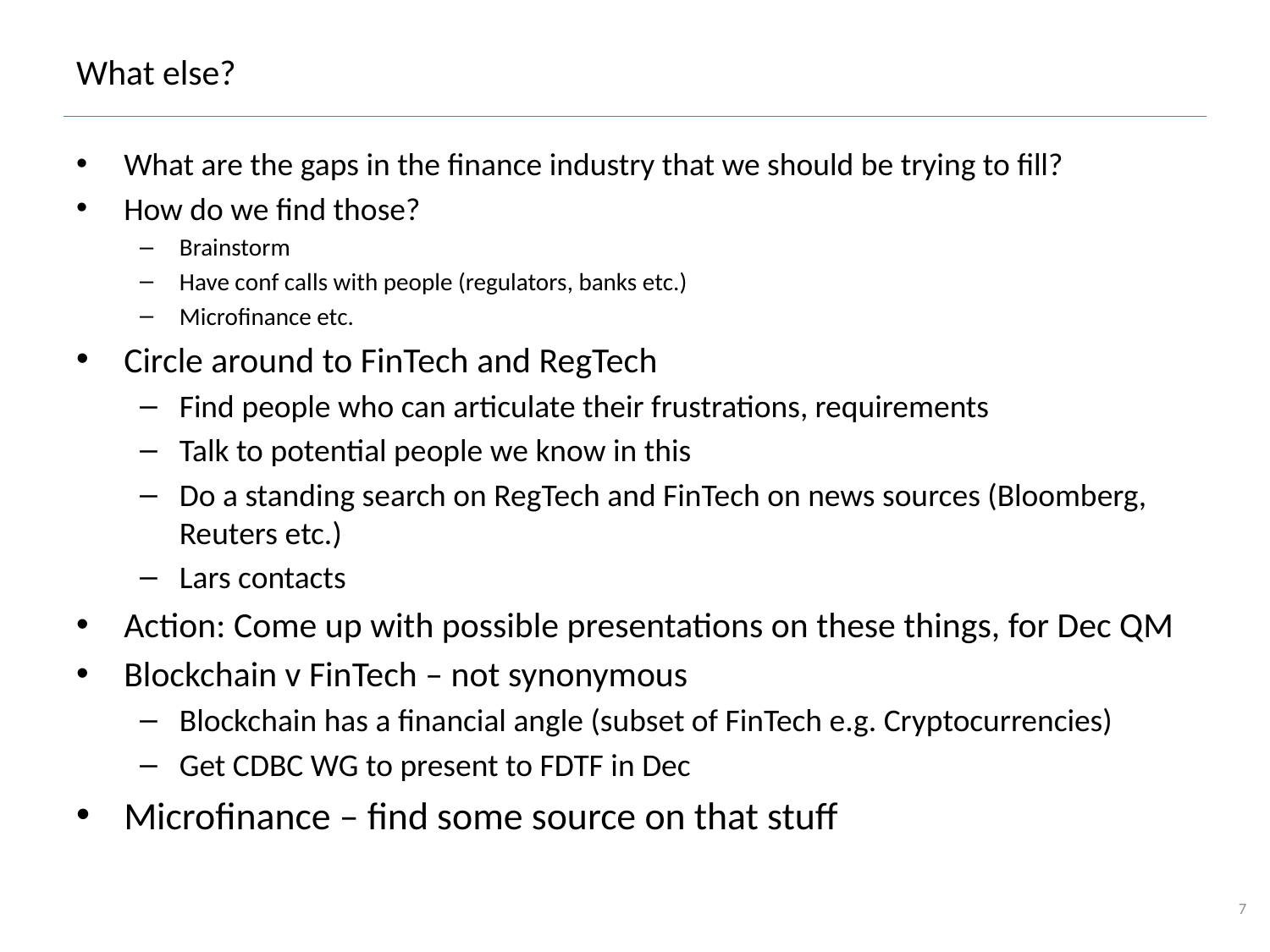

# What else?
What are the gaps in the finance industry that we should be trying to fill?
How do we find those?
Brainstorm
Have conf calls with people (regulators, banks etc.)
Microfinance etc.
Circle around to FinTech and RegTech
Find people who can articulate their frustrations, requirements
Talk to potential people we know in this
Do a standing search on RegTech and FinTech on news sources (Bloomberg, Reuters etc.)
Lars contacts
Action: Come up with possible presentations on these things, for Dec QM
Blockchain v FinTech – not synonymous
Blockchain has a financial angle (subset of FinTech e.g. Cryptocurrencies)
Get CDBC WG to present to FDTF in Dec
Microfinance – find some source on that stuff
7